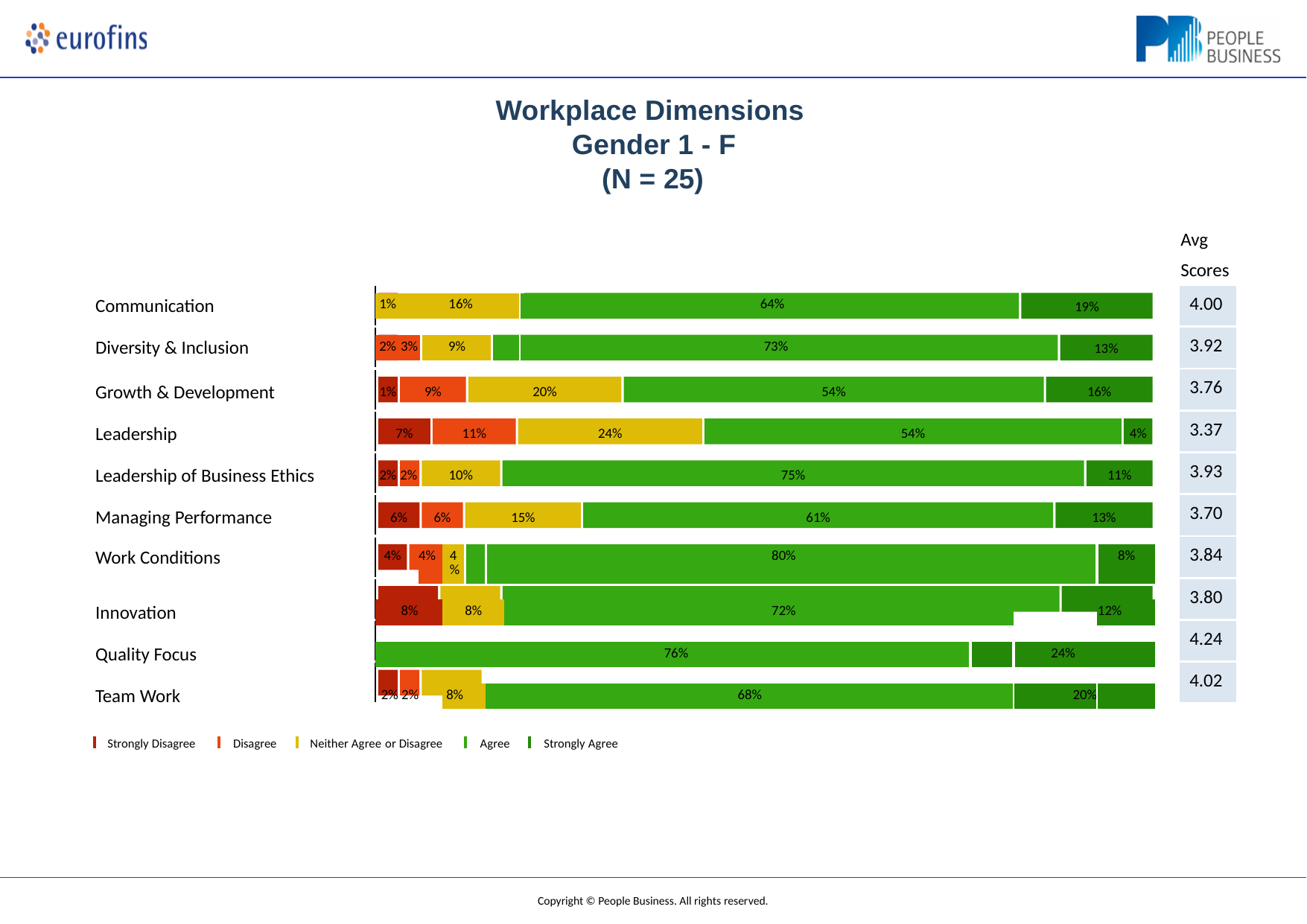

# Workplace Dimensions  Gender 1 - F
(N = 25)
Avg  Scores

19%

13%

| 4.00 |
| --- |
| 3.92 |
| 3.76 |
| 3.37 |
| 3.93 |
| 3.70 |
| 3.84 |
| 3.80 |
| 4.24 |
| 4.02 |
| Communication | 1% | 16% |  | 64% |
| --- | --- | --- | --- | --- |
|  |  |  |  |  |
| Diversity & Inclusion | 2% 3% | 9% |  | 73% |

Growth & Development
1%
9%
20%
54%
16%

Leadership
7%
11%
24%
54%
4%

Leadership of Business Ethics
2% 2%
10%
75%
11%

Managing Performance
6%
6%
15%
61%
13%

| Work Conditions | 4% | 4% | 4% |  |  |  |  | 80% |  |  | 8% |
| --- | --- | --- | --- | --- | --- | --- | --- | --- | --- | --- | --- |
|  |  |  |  |  |  |  |  |  |  |  |  |
| Innovation | 8% |  |  | 8% |  |  |  | 72% |  |  | 12% |
|  |  |  |  |  |  |  |  |  |  |  |  |
| Quality Focus |  |  |  |  |  | 76% |  |  |  | 24% |  |
|  |  |  |  |  |  |  |  |  |  |  |  |
| Team Work | 2% 2% |  | 8% |  |  |  | 68% |  |  | 20% |  |

Strongly Disagree	Disagree
Neither Agree or Disagree	Agree	Strongly Agree

Copyright © People Business. All rights reserved.